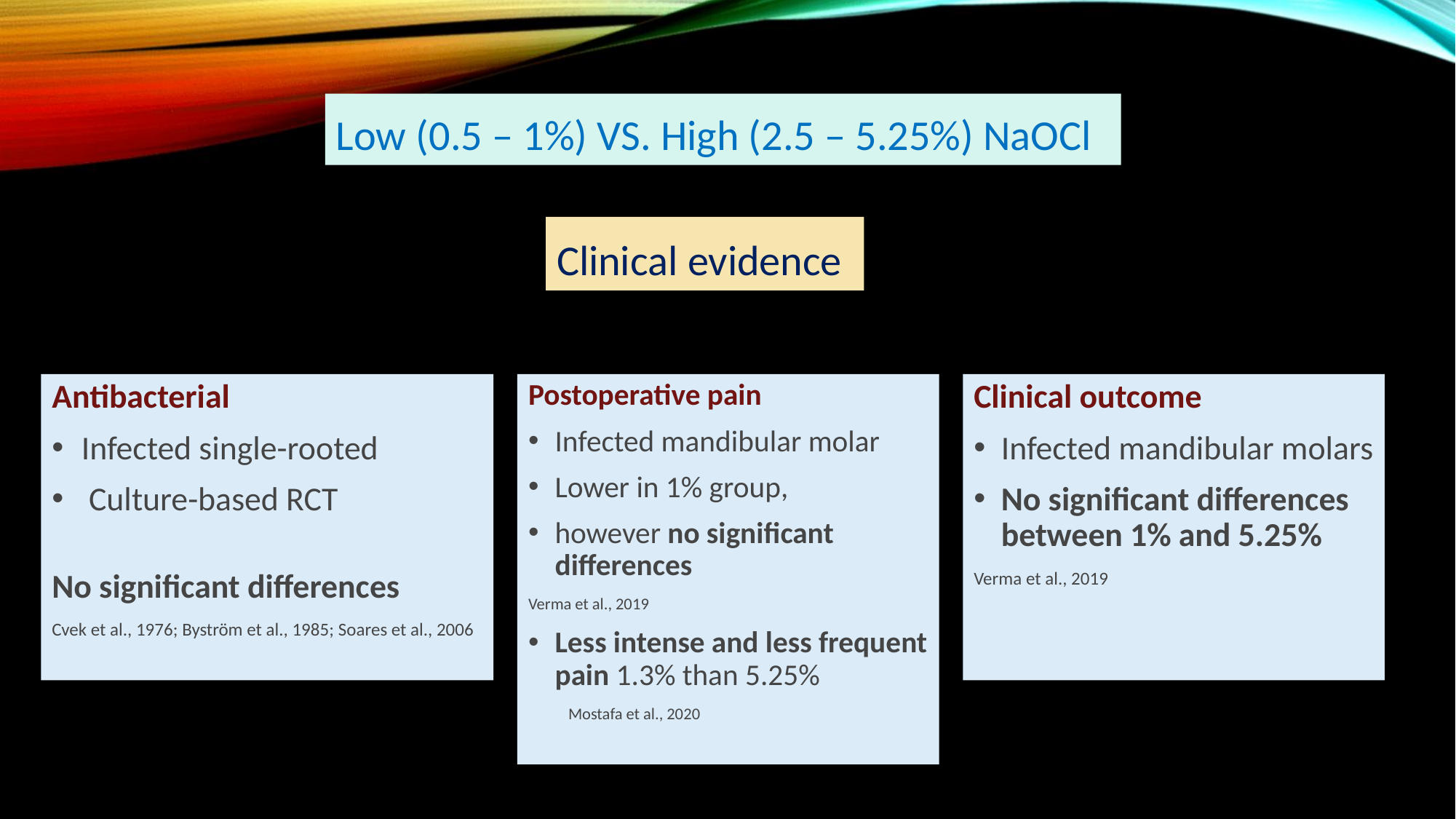

Low (0.5 – 1%) VS. High (2.5 – 5.25%) NaOCl
Clinical evidence
Antibacterial
Infected single-rooted
 Culture-based RCT
No significant differences
Cvek et al., 1976; Byström et al., 1985; Soares et al., 2006
Postoperative pain
Infected mandibular molar
Lower in 1% group,
however no significant differences
Verma et al., 2019
Less intense and less frequent pain 1.3% than 5.25%
           Mostafa et al., 2020

Clinical outcome
Infected mandibular molars
No significant differences between 1% and 5.25%
Verma et al., 2019